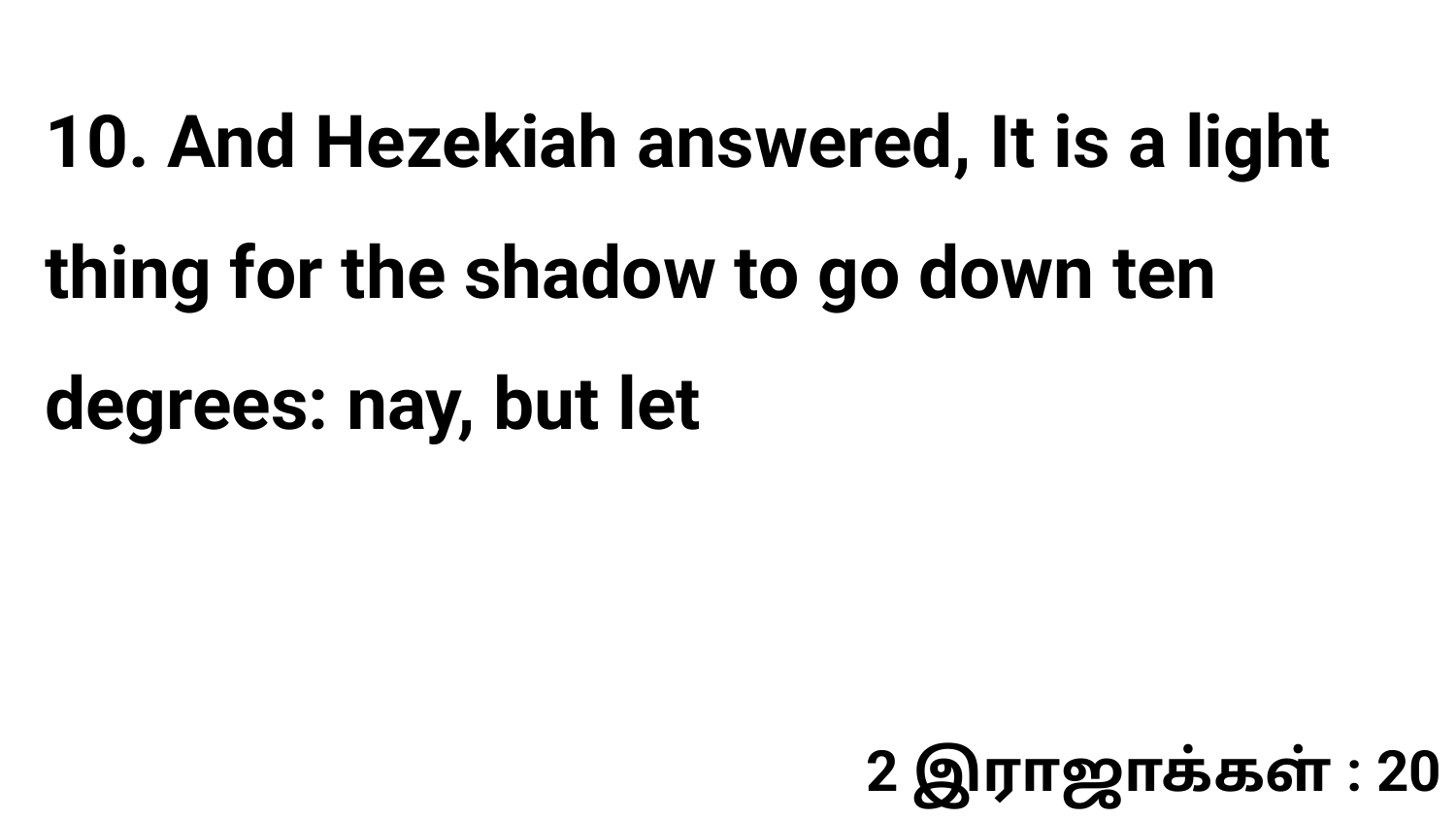

10. And Hezekiah answered, It is a light thing for the shadow to go down ten degrees: nay, but let
2 இராஜாக்கள் : 20